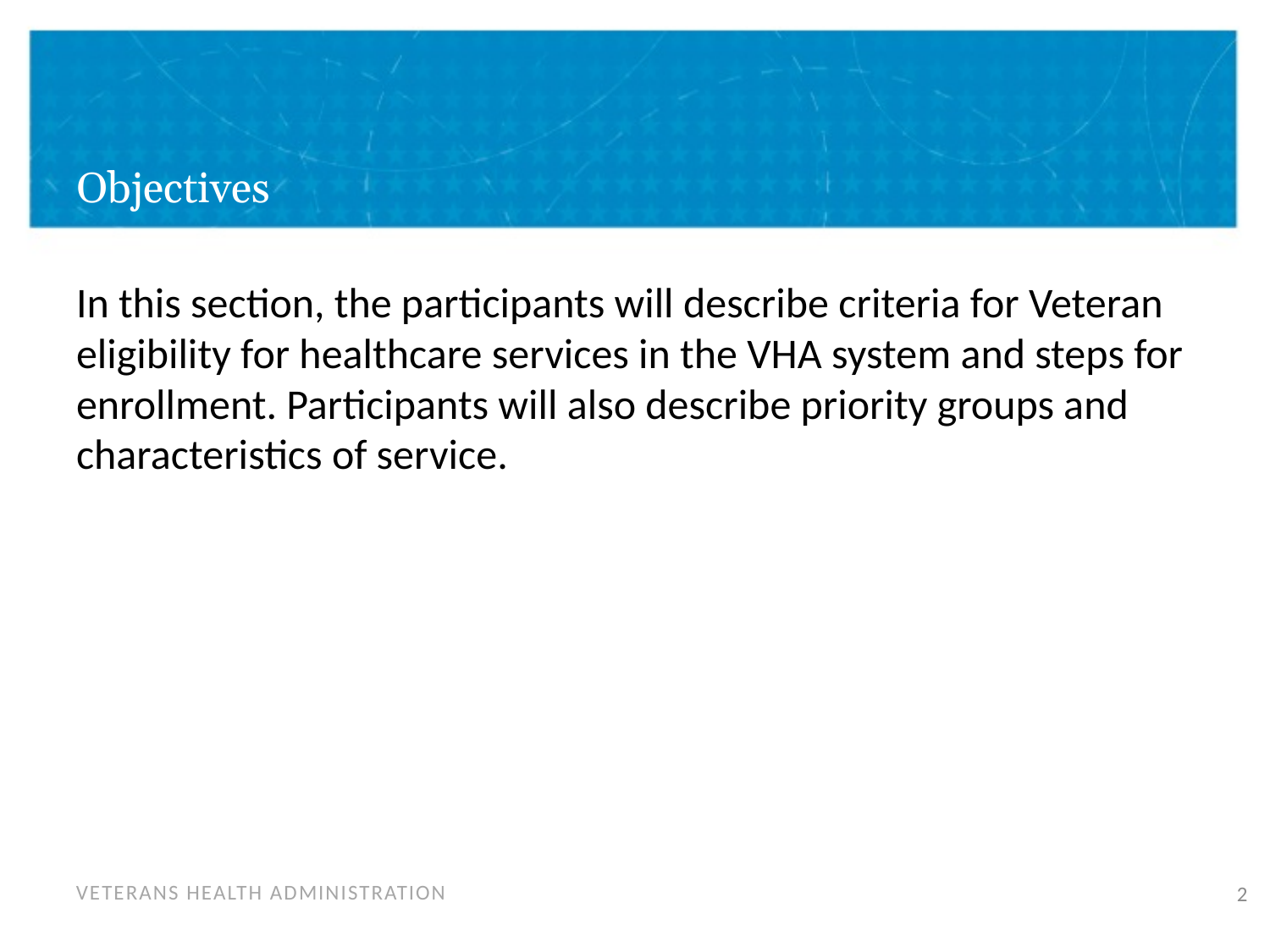

# Objectives
In this section, the participants will describe criteria for Veteran eligibility for healthcare services in the VHA system and steps for enrollment. Participants will also describe priority groups and characteristics of service.

2